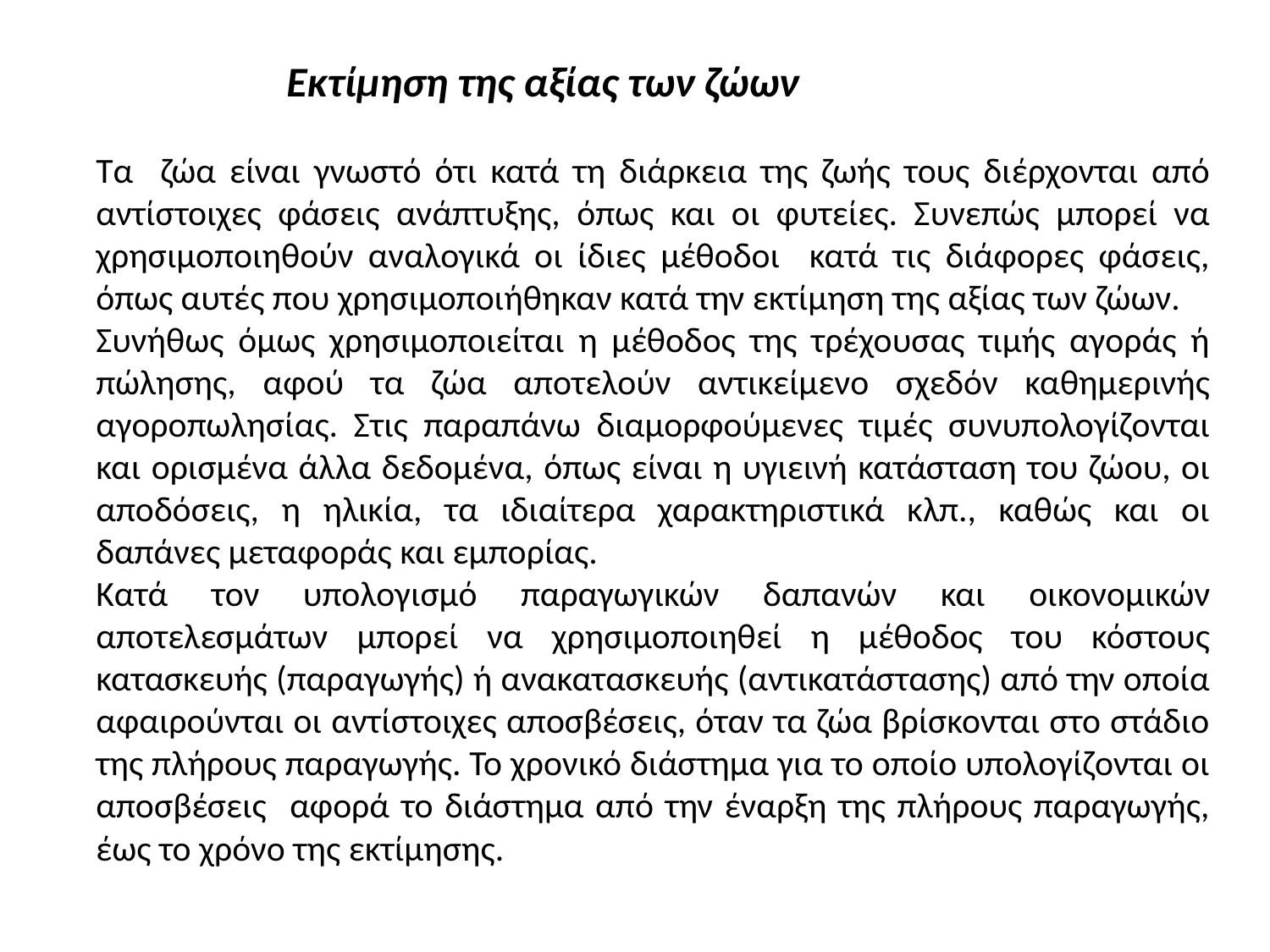

Εκτίμηση της αξίας των ζώων

Τα  ζώα είναι γνωστό ότι κατά τη διάρκεια της ζωής τους διέρχονται από αντίστοιχες φάσεις ανάπτυξης, όπως και οι φυτείες. Συνεπώς μπορεί να χρησιμοποιηθούν αναλογικά οι ίδιες μέθοδοι  κατά τις διάφορες φάσεις, όπως αυτές που χρησιμοποιήθηκαν κατά την εκτίμηση της αξίας των ζώων.
Συνήθως όμως χρησιμοποιείται η μέθοδος της τρέχουσας τιμής αγοράς ή πώλησης, αφού τα ζώα αποτελούν αντικείμενο σχεδόν καθημερινής αγοροπωλησίας. Στις παραπάνω διαμορφούμενες τιμές συνυπολογίζονται και ορισμένα άλλα δεδομένα, όπως είναι η υγιεινή κατάσταση του ζώου, οι αποδόσεις, η ηλικία, τα ιδιαίτερα χαρακτηριστικά κλπ., καθώς και οι δαπάνες μεταφοράς και εμπορίας.
Κατά τον υπολογισμό παραγωγικών δαπανών και οικονομικών αποτελεσμάτων μπορεί να χρησιμοποιηθεί η μέθοδος του κόστους κατασκευής (παραγωγής) ή ανακατασκευής (αντικατάστασης) από την οποία αφαιρούνται οι αντίστοιχες αποσβέσεις, όταν τα ζώα βρίσκονται στο στάδιο της πλήρους παραγωγής. Το χρονικό διάστημα για το οποίο υπολογίζονται οι αποσβέσεις  αφορά το διάστημα από την έναρξη της πλήρους παραγωγής, έως το χρόνο της εκτίμησης.